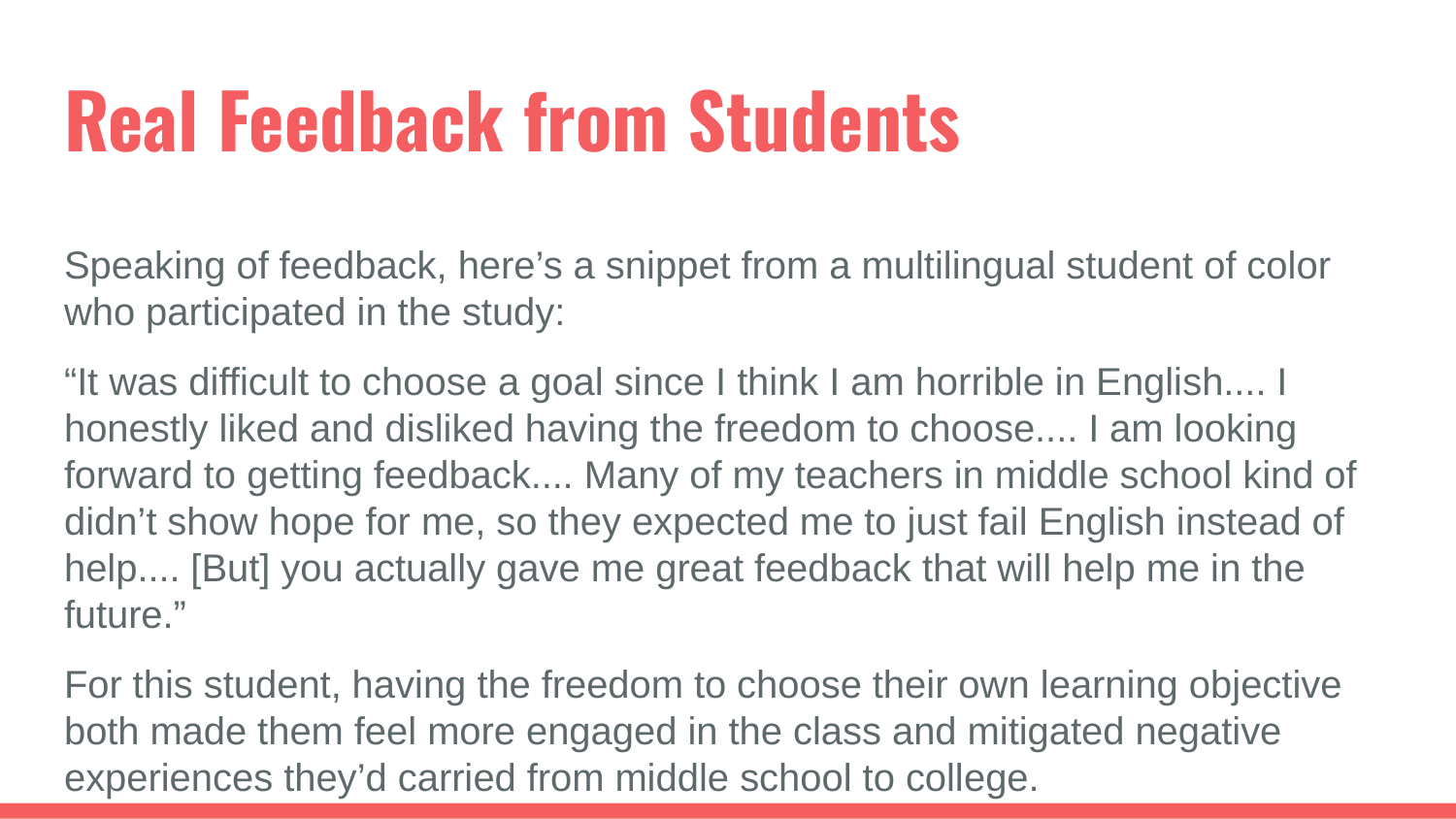

# Real Feedback from Students
Speaking of feedback, here’s a snippet from a multilingual student of color who participated in the study:
“It was difficult to choose a goal since I think I am horrible in English.... I honestly liked and disliked having the freedom to choose.... I am looking forward to getting feedback.... Many of my teachers in middle school kind of didn’t show hope for me, so they expected me to just fail English instead of help.... [But] you actually gave me great feedback that will help me in the future.”
For this student, having the freedom to choose their own learning objective both made them feel more engaged in the class and mitigated negative experiences they’d carried from middle school to college.